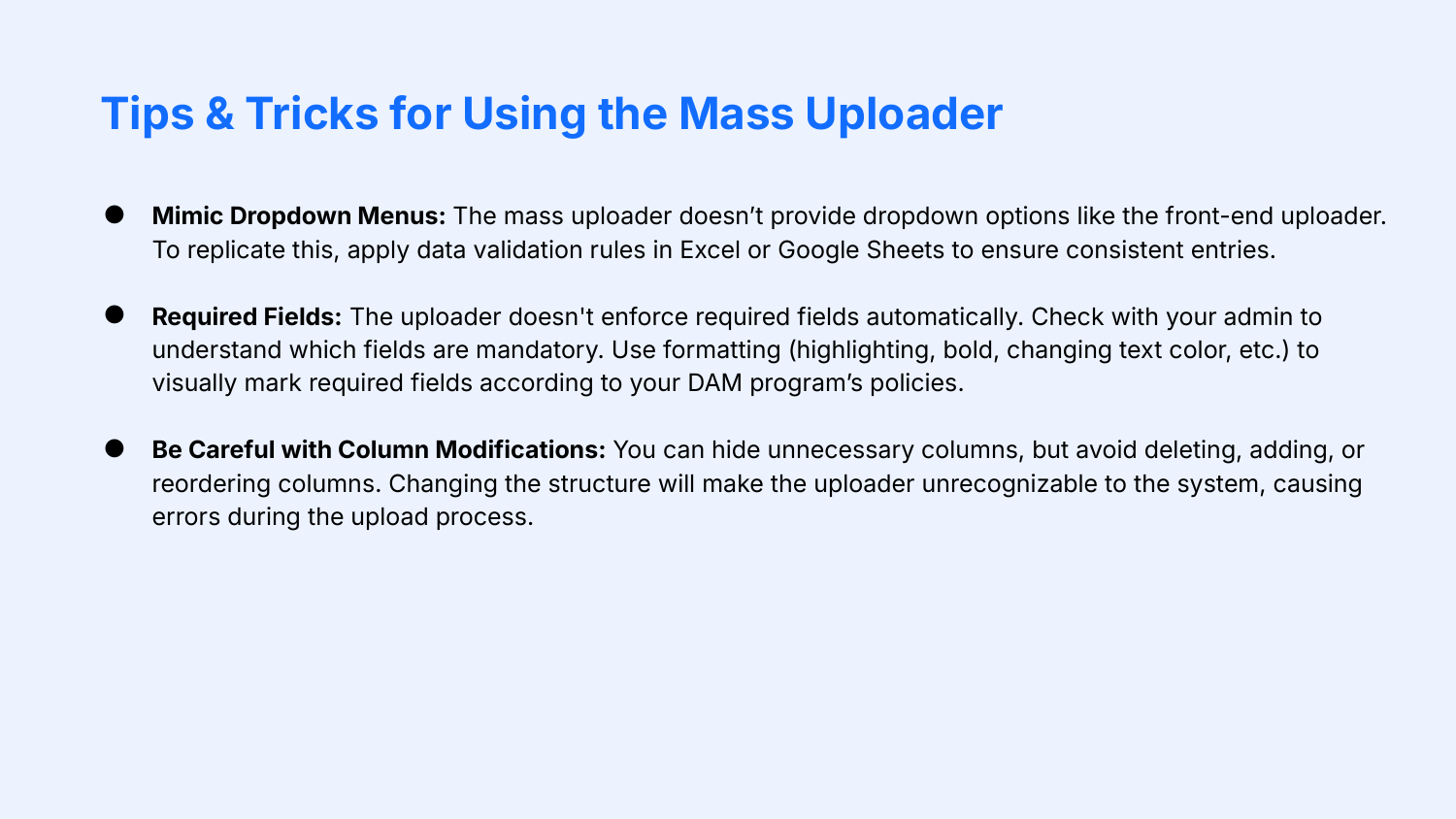

# Tips & Tricks for Using the Mass Uploader
Mimic Dropdown Menus: The mass uploader doesn’t provide dropdown options like the front-end uploader. To replicate this, apply data validation rules in Excel or Google Sheets to ensure consistent entries.

Required Fields: The uploader doesn't enforce required fields automatically. Check with your admin to understand which fields are mandatory. Use formatting (highlighting, bold, changing text color, etc.) to visually mark required fields according to your DAM program’s policies.

Be Careful with Column Modifications: You can hide unnecessary columns, but avoid deleting, adding, or reordering columns. Changing the structure will make the uploader unrecognizable to the system, causing errors during the upload process.